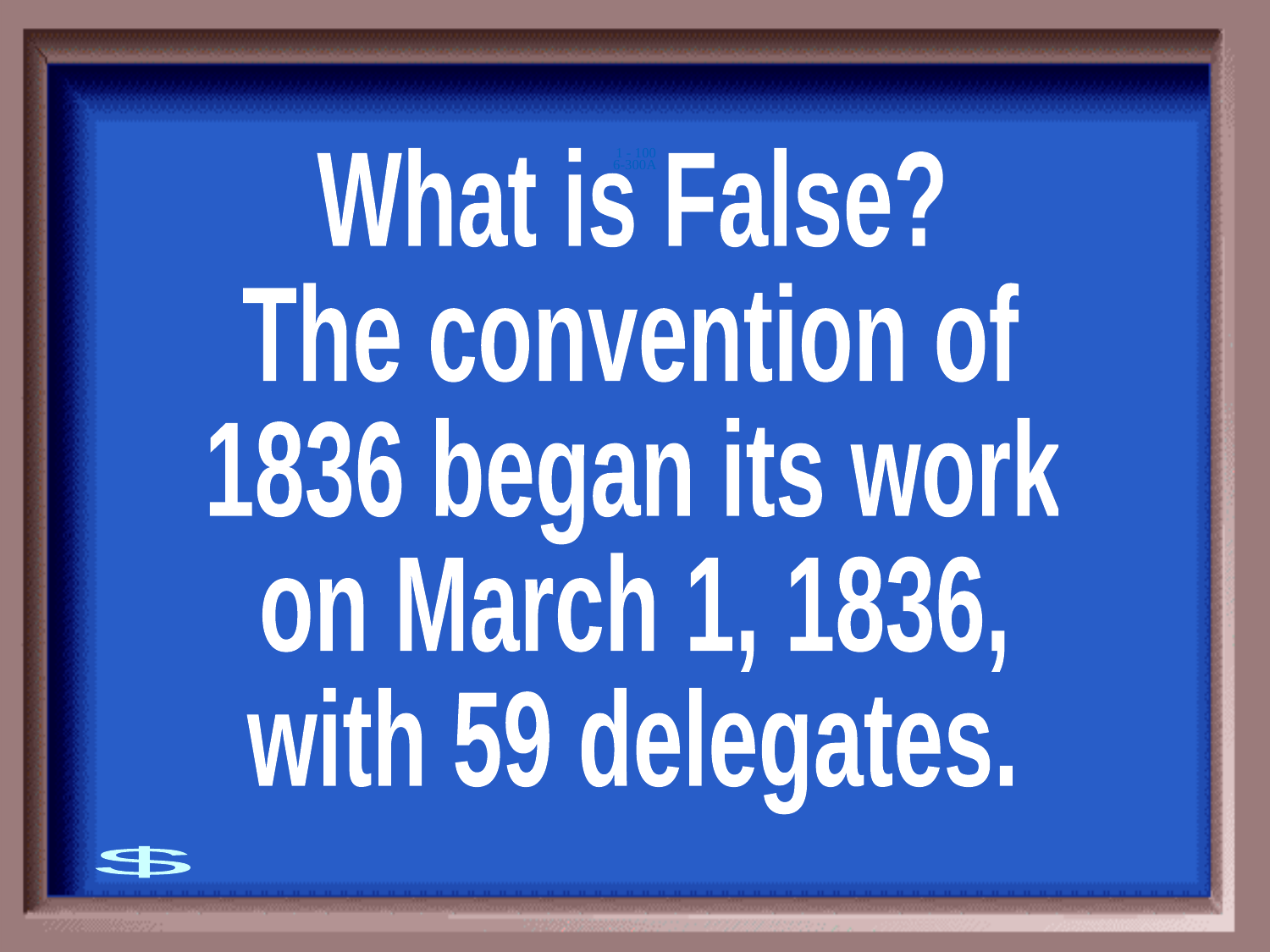

6-300A

1 - 100
What is False?
The convention of
1836 began its work
on March 1, 1836,
with 59 delegates.
$300